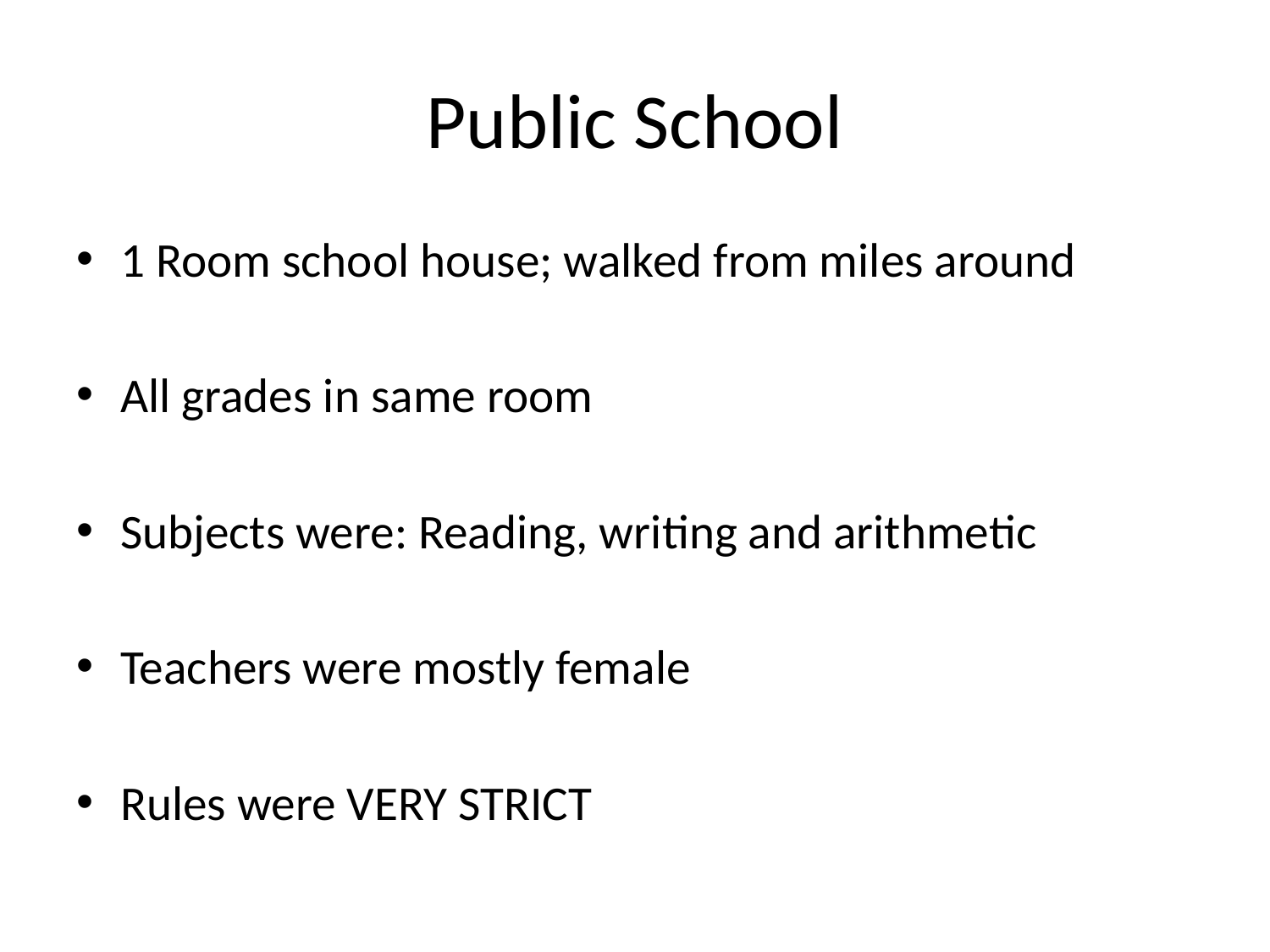

# Public School
1 Room school house; walked from miles around

All grades in same room

Subjects were: Reading, writing and arithmetic

Teachers were mostly female

Rules were VERY STRICT